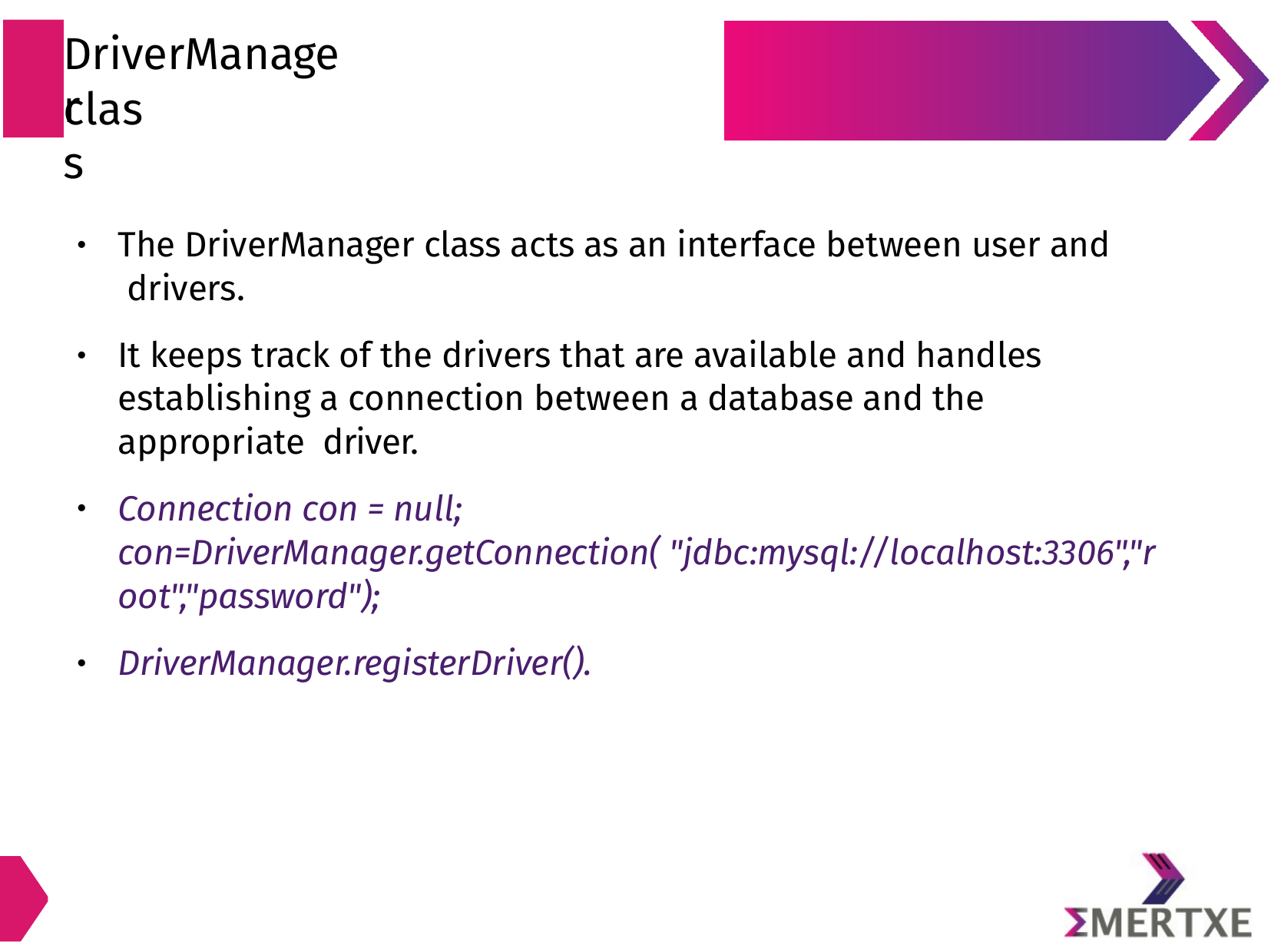

# DriverManager
class
The DriverManager class acts as an interface between user and  drivers.
●
It keeps track of the drivers that are available and handles  establishing a connection between a database and the appropriate  driver.
●
Connection con = null;
con=DriverManager.getConnection( "jdbc:mysql://localhost:3306","r  oot","password");
●
DriverManager.registerDriver().
●